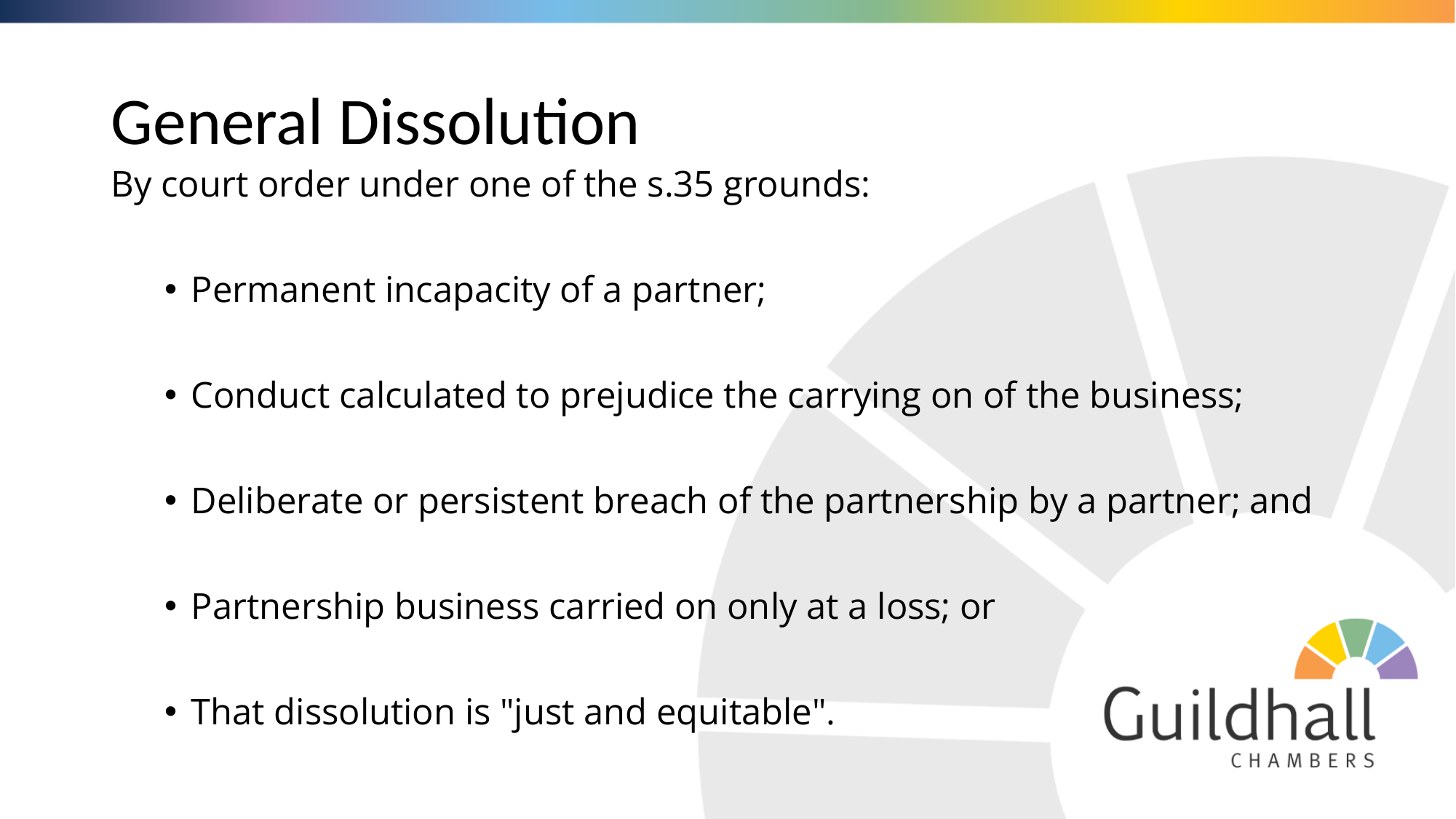

# General Dissolution
By court order under one of the s.35 grounds:

Permanent incapacity of a partner;

Conduct calculated to prejudice the carrying on of the business;

Deliberate or persistent breach of the partnership by a partner; and

Partnership business carried on only at a loss; or

That dissolution is "just and equitable".